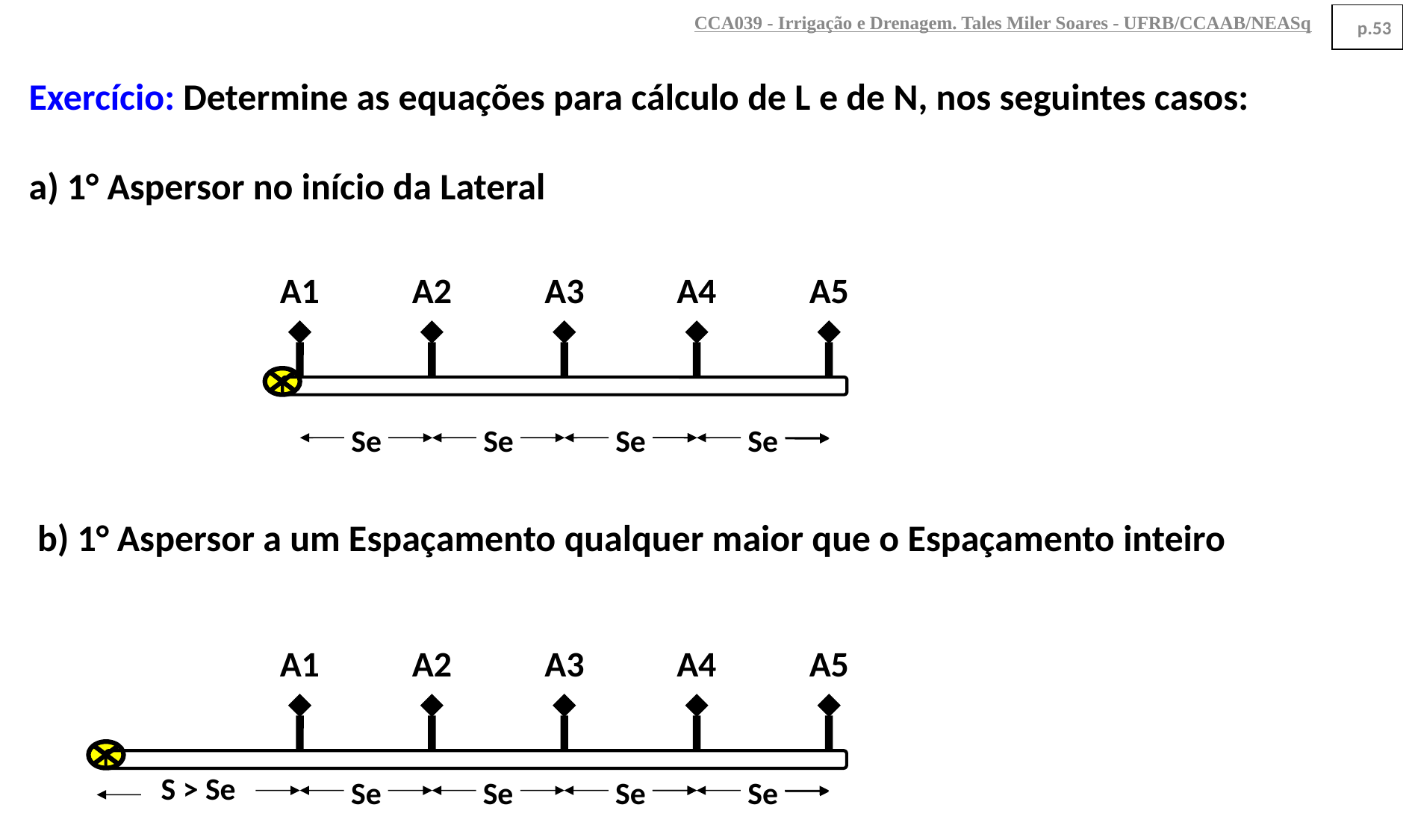

CCA039 - Irrigação e Drenagem. Tales Miler Soares - UFRB/CCAAB/NEASq
p.53
Exercício: Determine as equações para cálculo de L e de N, nos seguintes casos:
a) 1° Aspersor no início da Lateral
A1
A2
A3
A4
A5

Se
Se
Se
Se

b) 1° Aspersor a um Espaçamento qualquer maior que o Espaçamento inteiro
A1
A2
A3
A4
A5

S > Se
Se
Se
Se
Se